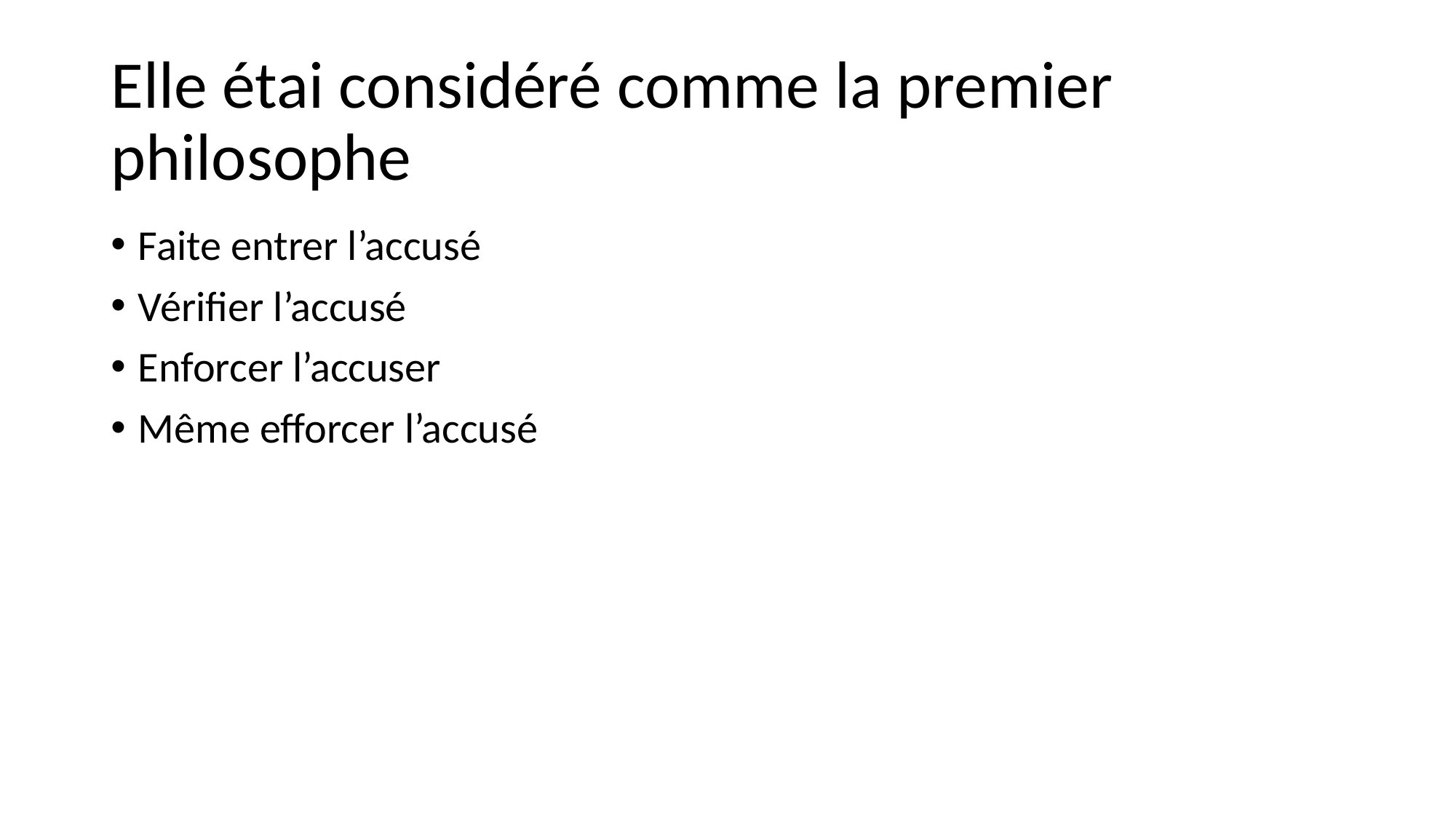

# Elle étai considéré comme la premier philosophe
Faite entrer l’accusé
Vérifier l’accusé
Enforcer l’accuser
Même efforcer l’accusé